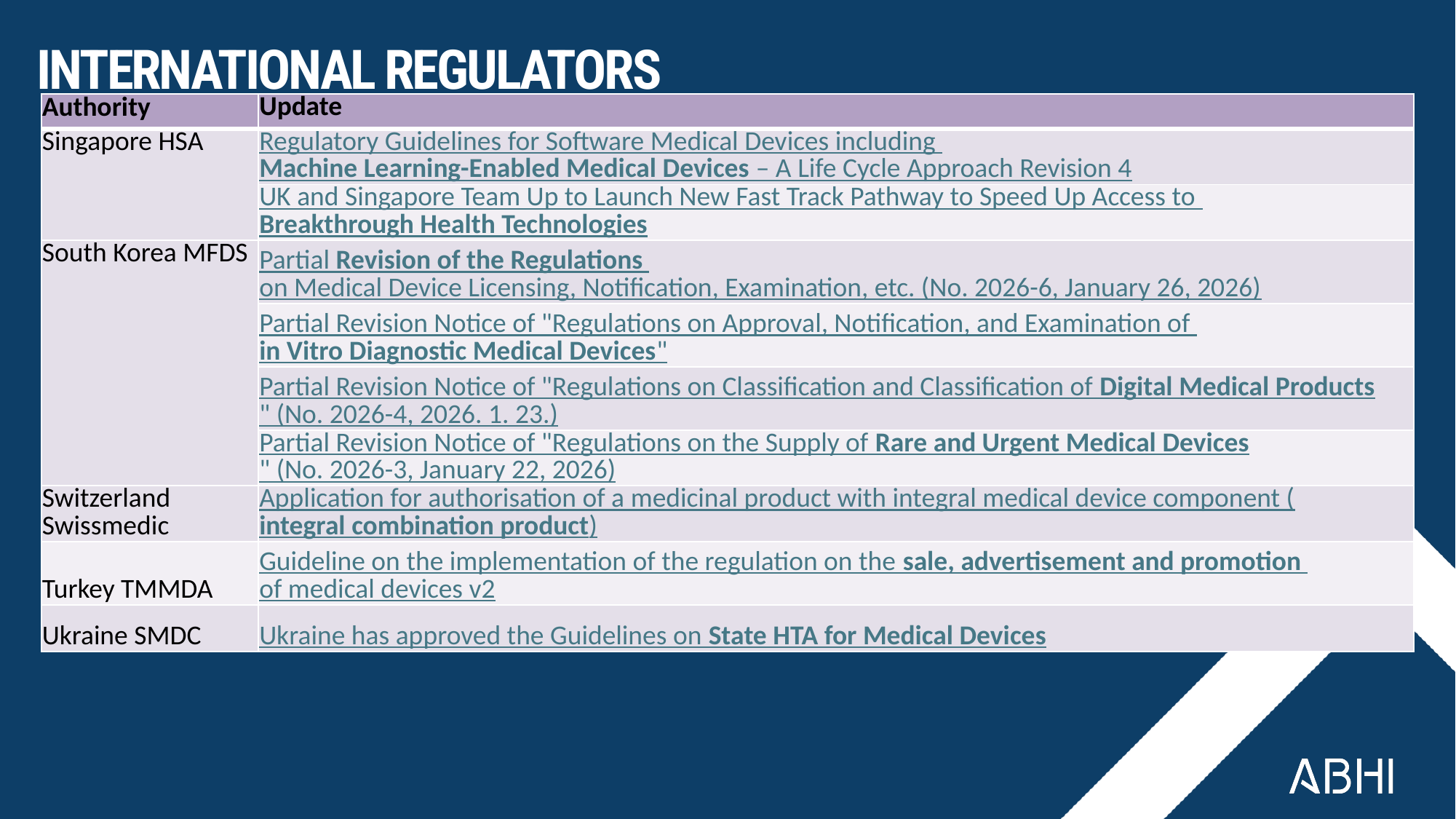

INTERNATIONAL REGULATORS
| Authority | Update |
| --- | --- |
| Singapore HSA | Regulatory Guidelines for Software Medical Devices including Machine Learning-Enabled Medical Devices – A Life Cycle Approach Revision 4 |
|  | UK and Singapore Team Up to Launch New Fast Track Pathway to Speed Up Access to Breakthrough Health Technologies |
| South Korea MFDS | Partial Revision of the Regulations on Medical Device Licensing, Notification, Examination, etc. (No. 2026-6, January 26, 2026) |
|  | Partial Revision Notice of "Regulations on Approval, Notification, and Examination of in Vitro Diagnostic Medical Devices" |
|  | Partial Revision Notice of "Regulations on Classification and Classification of Digital Medical Products" (No. 2026-4, 2026. 1. 23.) |
|  | Partial Revision Notice of "Regulations on the Supply of Rare and Urgent Medical Devices" (No. 2026-3, January 22, 2026) |
| Switzerland Swissmedic | Application for authorisation of a medicinal product with integral medical device component (integral combination product) |
| Turkey TMMDA | Guideline on the implementation of the regulation on the sale, advertisement and promotion of medical devices v2 |
| Ukraine SMDC | Ukraine has approved the Guidelines on State HTA for Medical Devices |